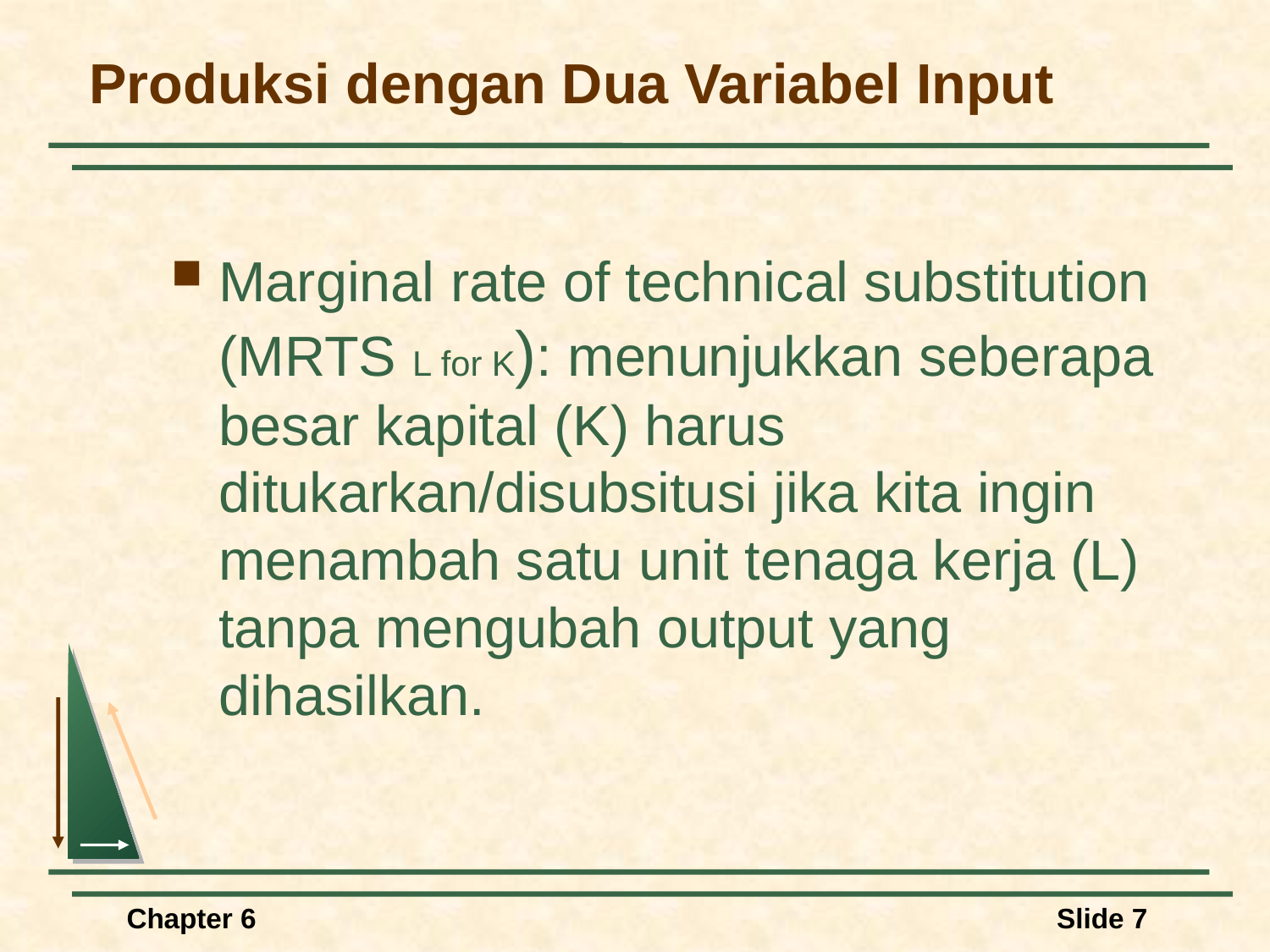

# Produksi dengan Dua Variabel Input
Marginal rate of technical substitution (MRTS L for K): menunjukkan seberapa besar kapital (K) harus ditukarkan/disubsitusi jika kita ingin menambah satu unit tenaga kerja (L) tanpa mengubah output yang dihasilkan.
Chapter 6
Slide 7